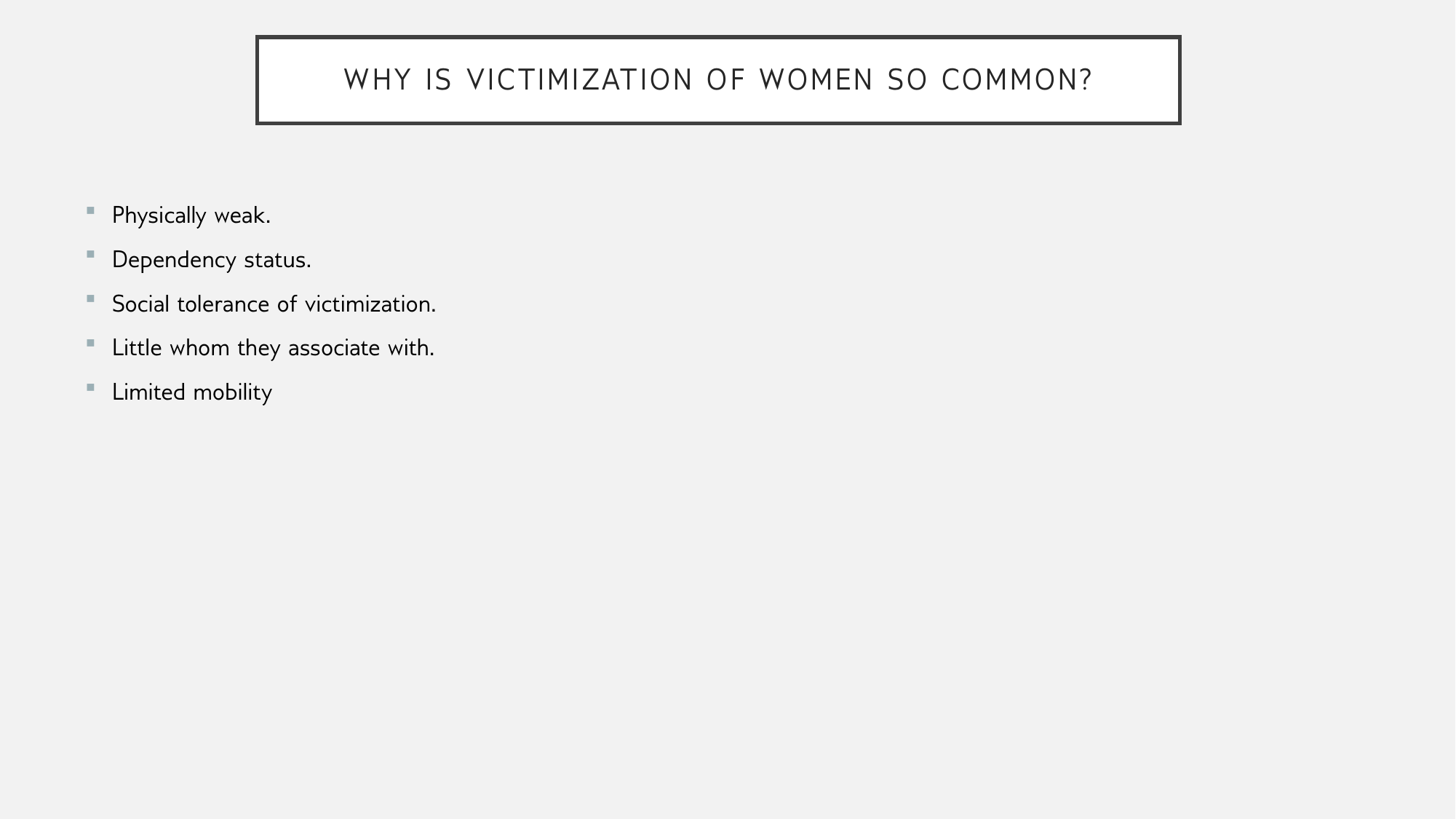

# Why is victimization of women so common?

Physically weak.
Dependency status.
Social tolerance of victimization.
Little whom they associate with.
Limited mobility